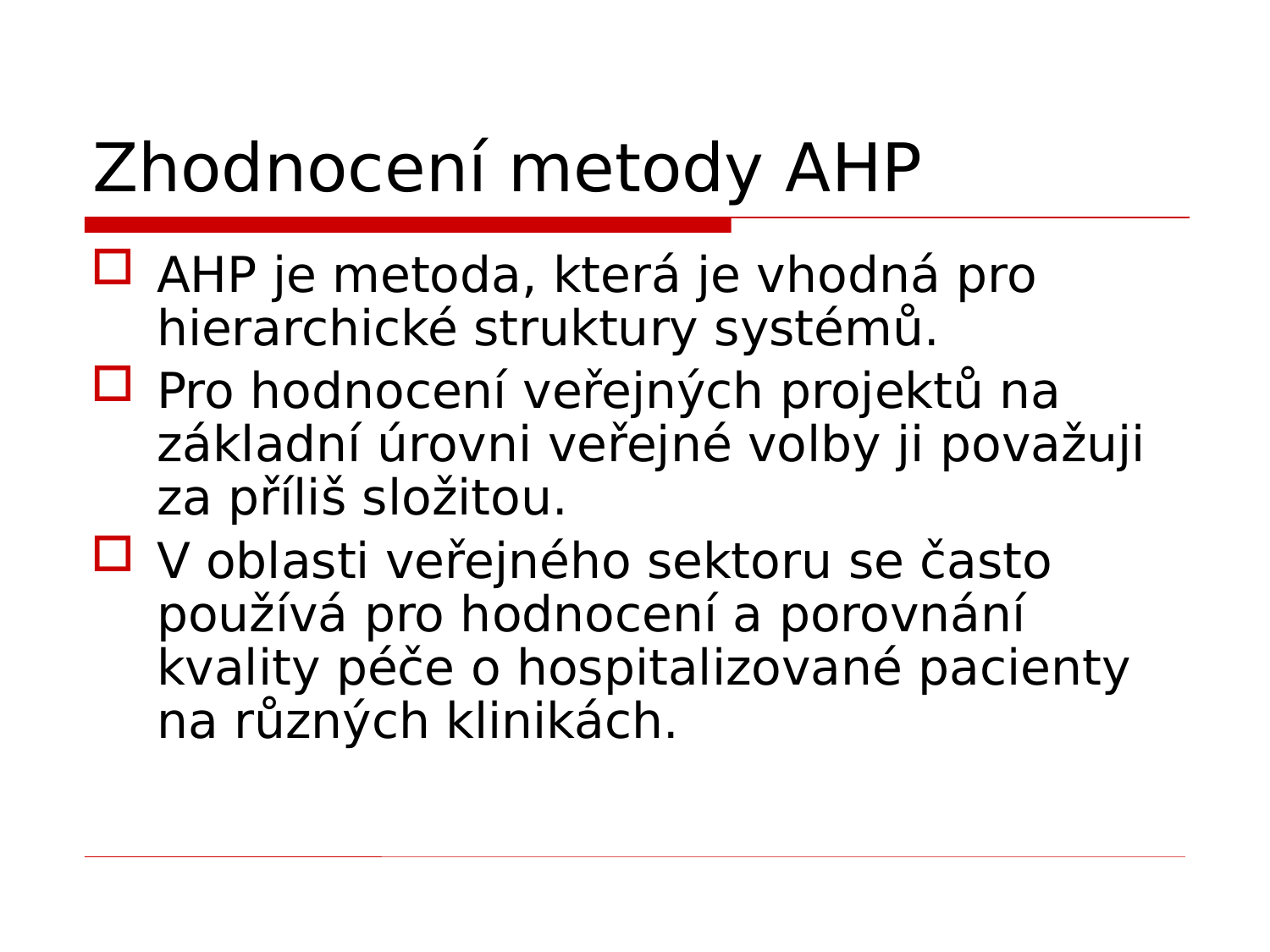

# Zhodnocení metody AHP
AHP je metoda, která je vhodná pro hierarchické struktury systémů.
Pro hodnocení veřejných projektů na základní úrovni veřejné volby ji považuji za příliš složitou.
V oblasti veřejného sektoru se často používá pro hodnocení a porovnání kvality péče o hospitalizované pacienty na různých klinikách.